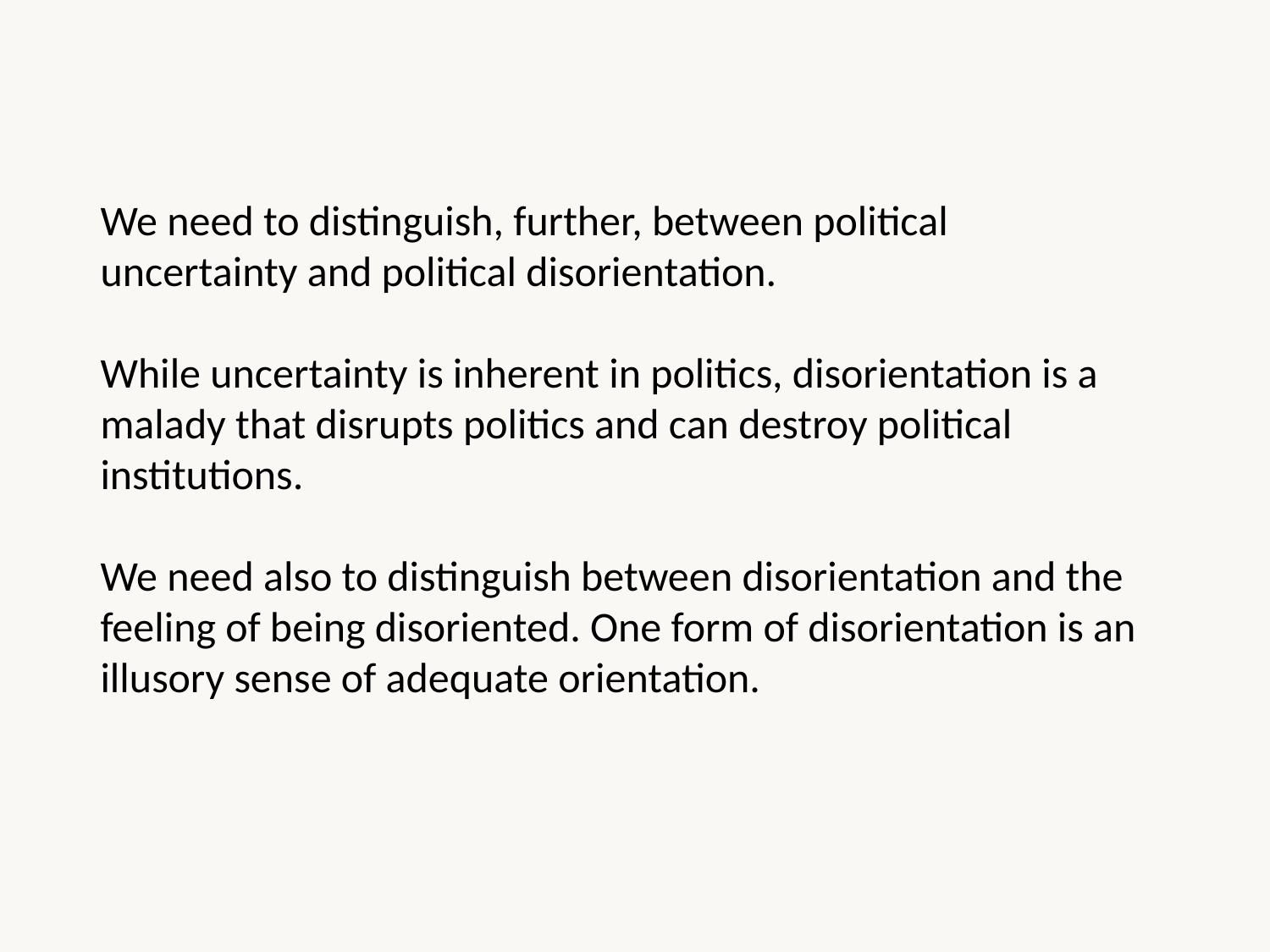

We need to distinguish, further, between political uncertainty and political disorientation.

While uncertainty is inherent in politics, disorientation is a malady that disrupts politics and can destroy political institutions.

We need also to distinguish between disorientation and the feeling of being disoriented. One form of disorientation is an illusory sense of adequate orientation.